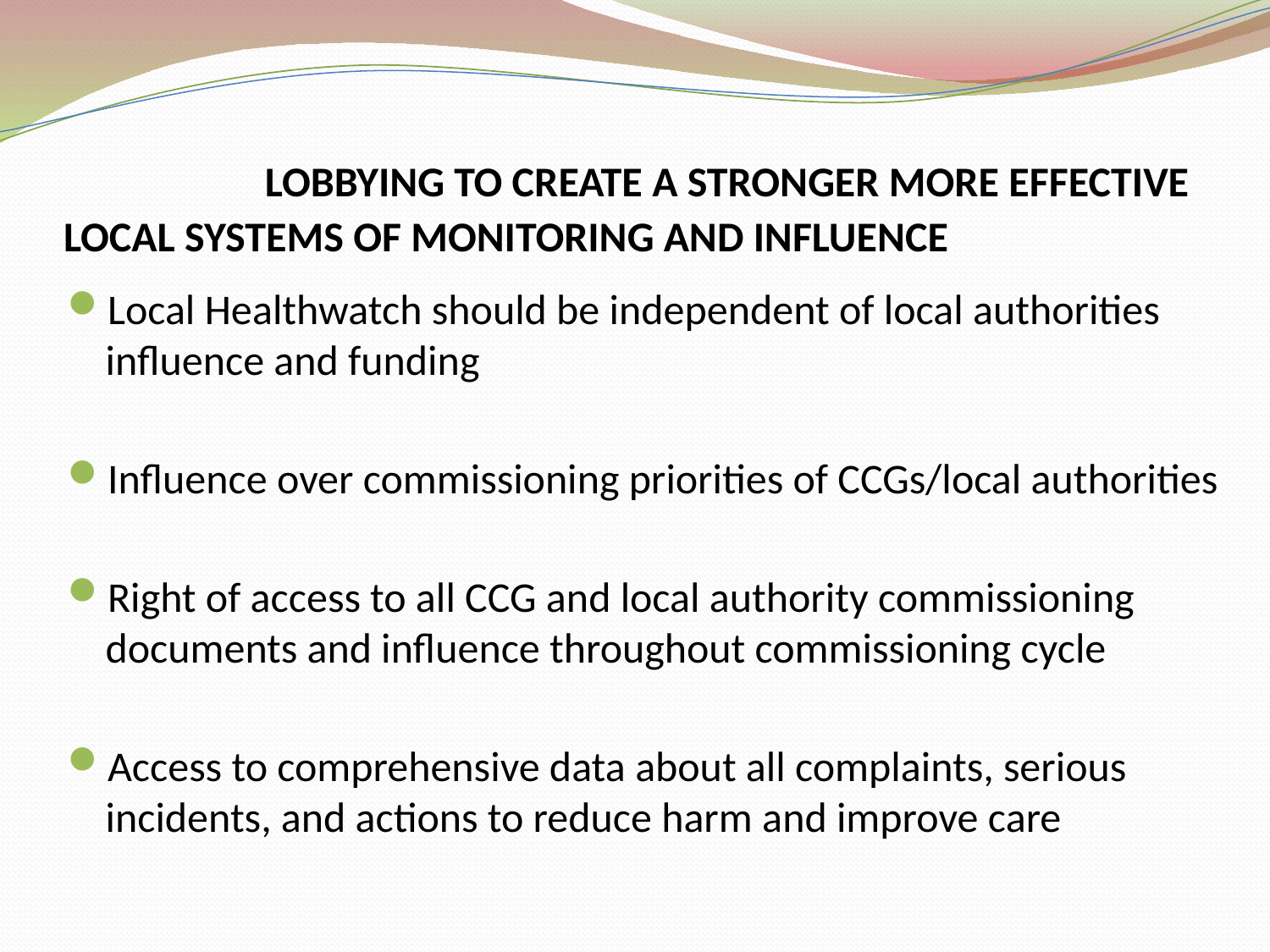

# LOBBYING TO CREATE A STRONGER MORE EFFECTIVE LOCAL SYSTEMS OF MONITORING AND INFLUENCE
Local Healthwatch should be independent of local authorities influence and funding

Influence over commissioning priorities of CCGs/local authorities

Right of access to all CCG and local authority commissioning documents and influence throughout commissioning cycle

Access to comprehensive data about all complaints, serious incidents, and actions to reduce harm and improve care